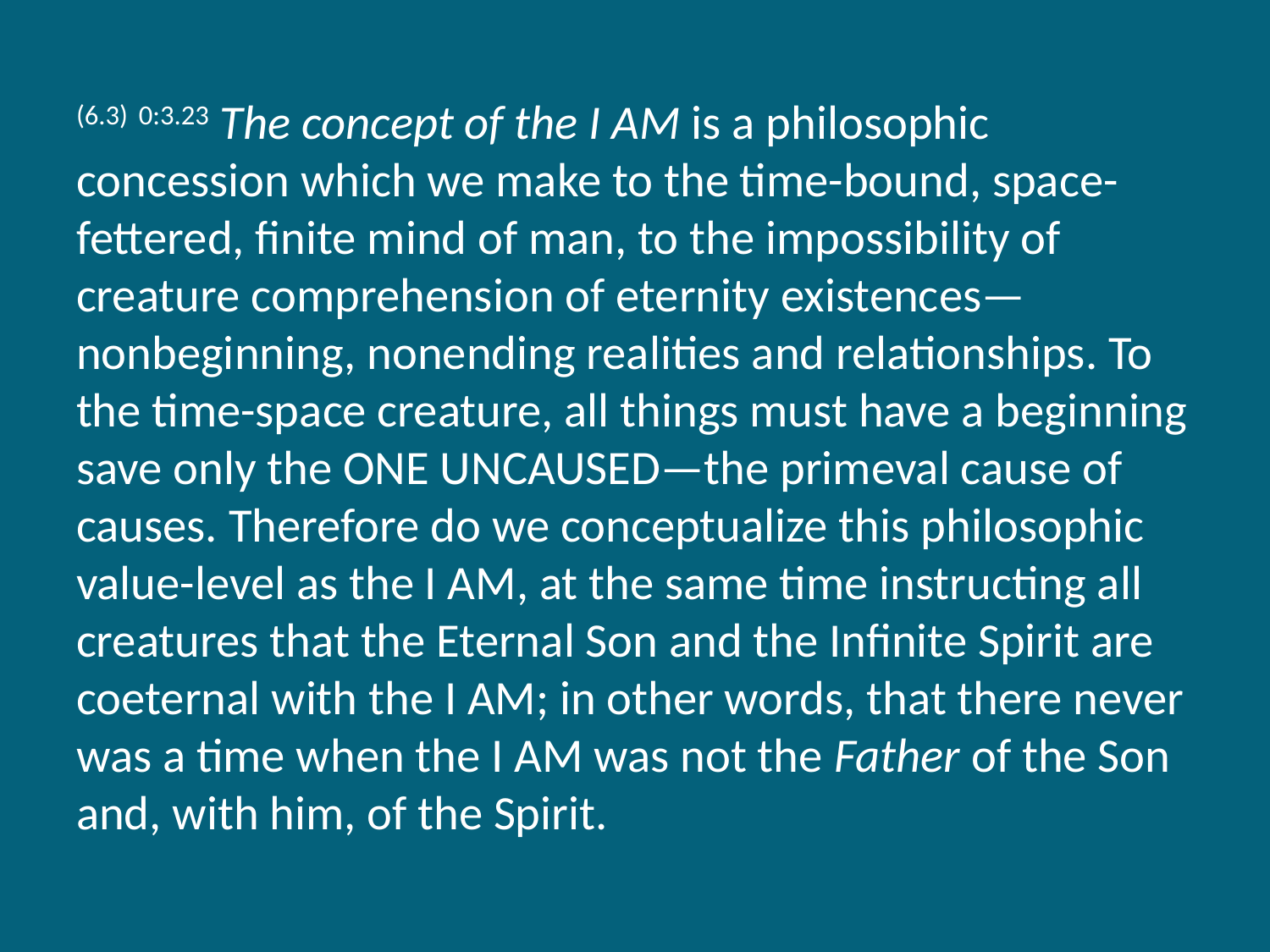

(6.3) 0:3.23 The concept of the I AM is a philosophic concession which we make to the time-bound, space-fettered, finite mind of man, to the impossibility of creature comprehension of eternity existences—nonbeginning, nonending realities and relationships. To the time-space creature, all things must have a beginning save only the ONE UNCAUSED—the primeval cause of causes. Therefore do we conceptualize this philosophic value-level as the I AM, at the same time instructing all creatures that the Eternal Son and the Infinite Spirit are coeternal with the I AM; in other words, that there never was a time when the I AM was not the Father of the Son and, with him, of the Spirit.